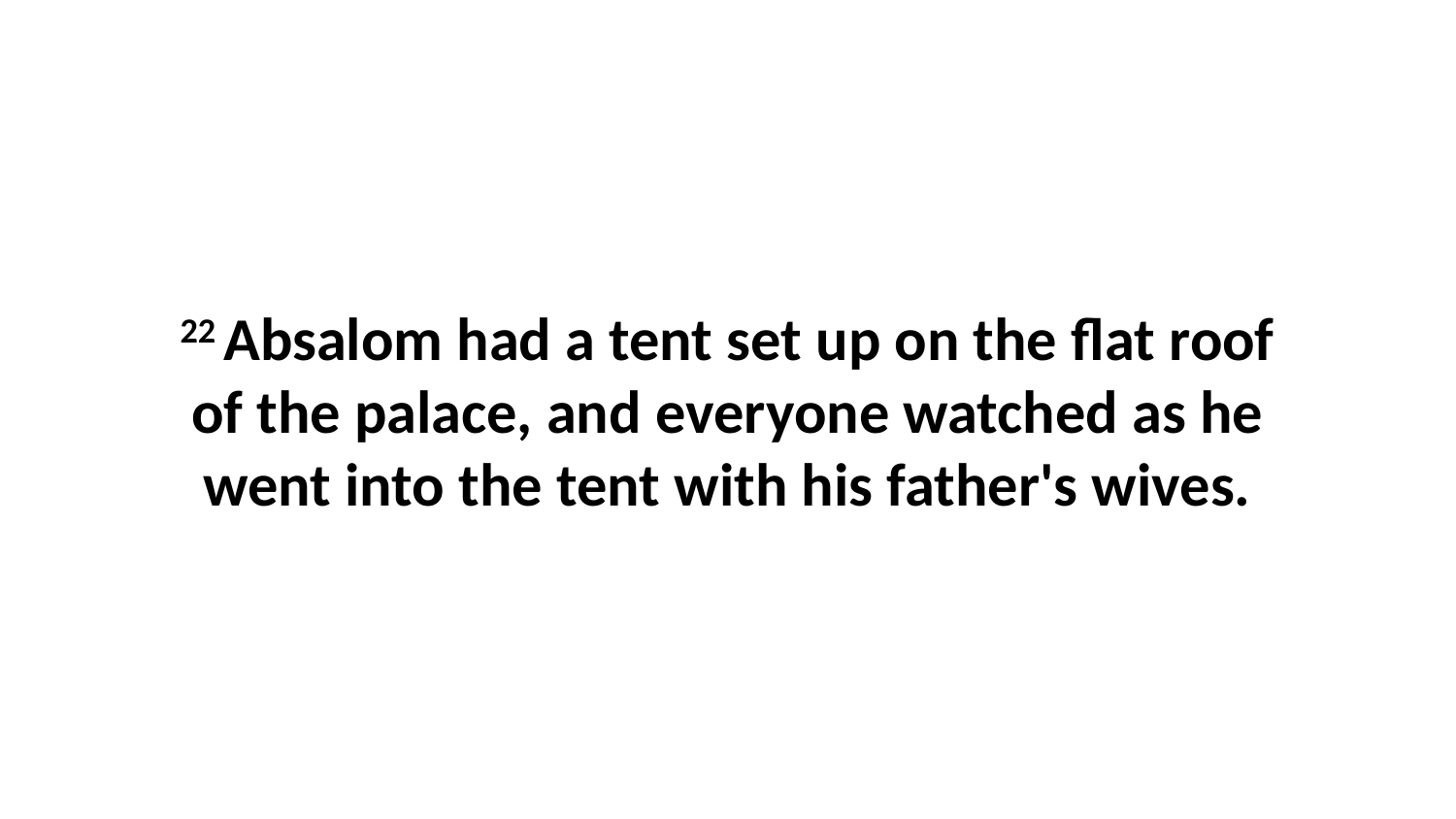

22 Absalom had a tent set up on the flat roof of the palace, and everyone watched as he went into the tent with his father's wives.